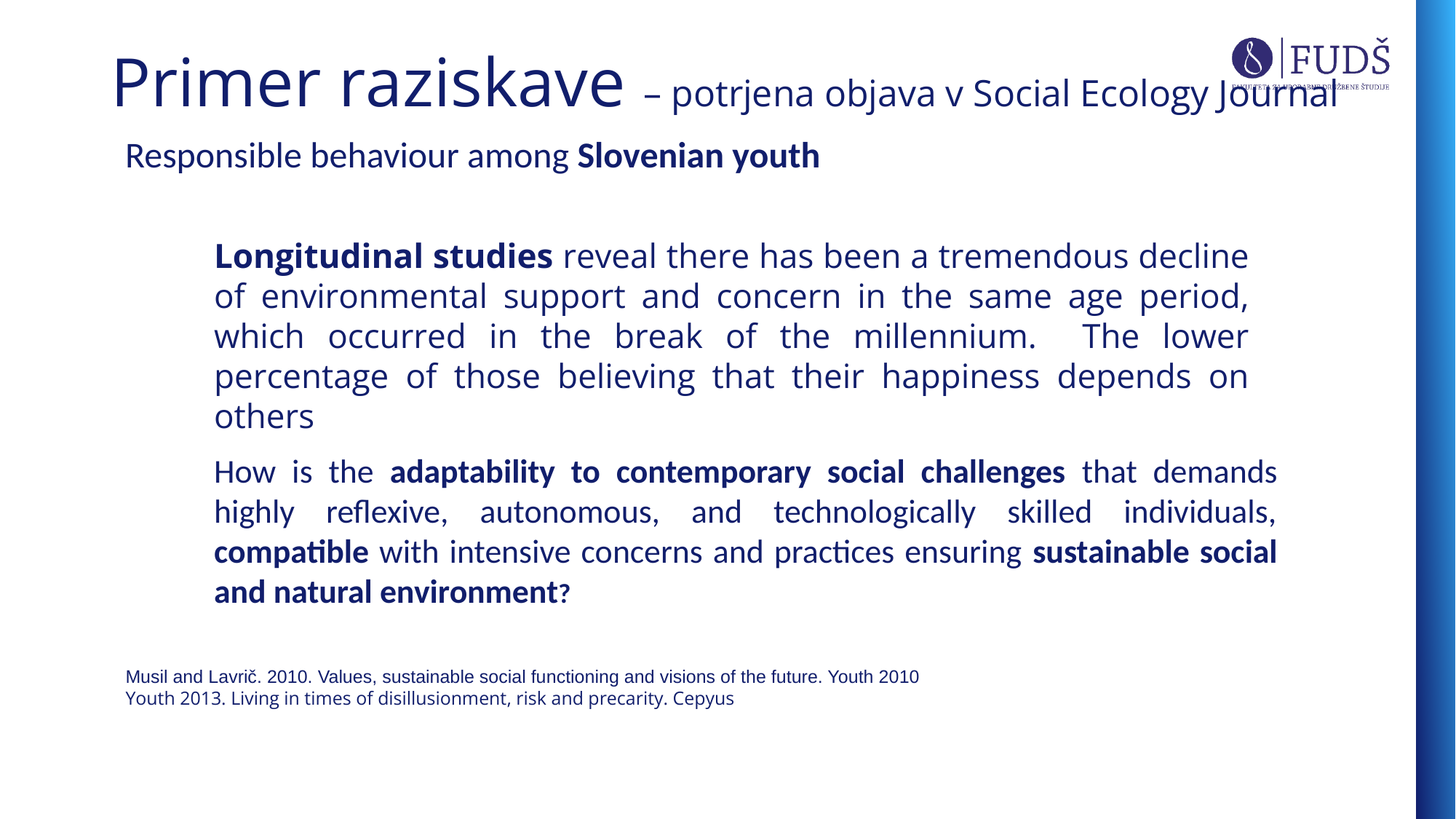

Primer raziskave – potrjena objava v Social Ecology Journal
Responsible behaviour among Slovenian youth
Longitudinal studies reveal there has been a tremendous decline of environmental support and concern in the same age period, which occurred in the break of the millennium.  The lower percentage of those believing that their happiness depends on others
How is the adaptability to contemporary social challenges that demands highly reflexive, autonomous, and technologically skilled individuals, compatible with intensive concerns and practices ensuring sustainable social and natural environment?
Musil and Lavrič. 2010. Values, sustainable social functioning and visions of the future. Youth 2010
Youth 2013. Living in times of disillusionment, risk and precarity. Cepyus